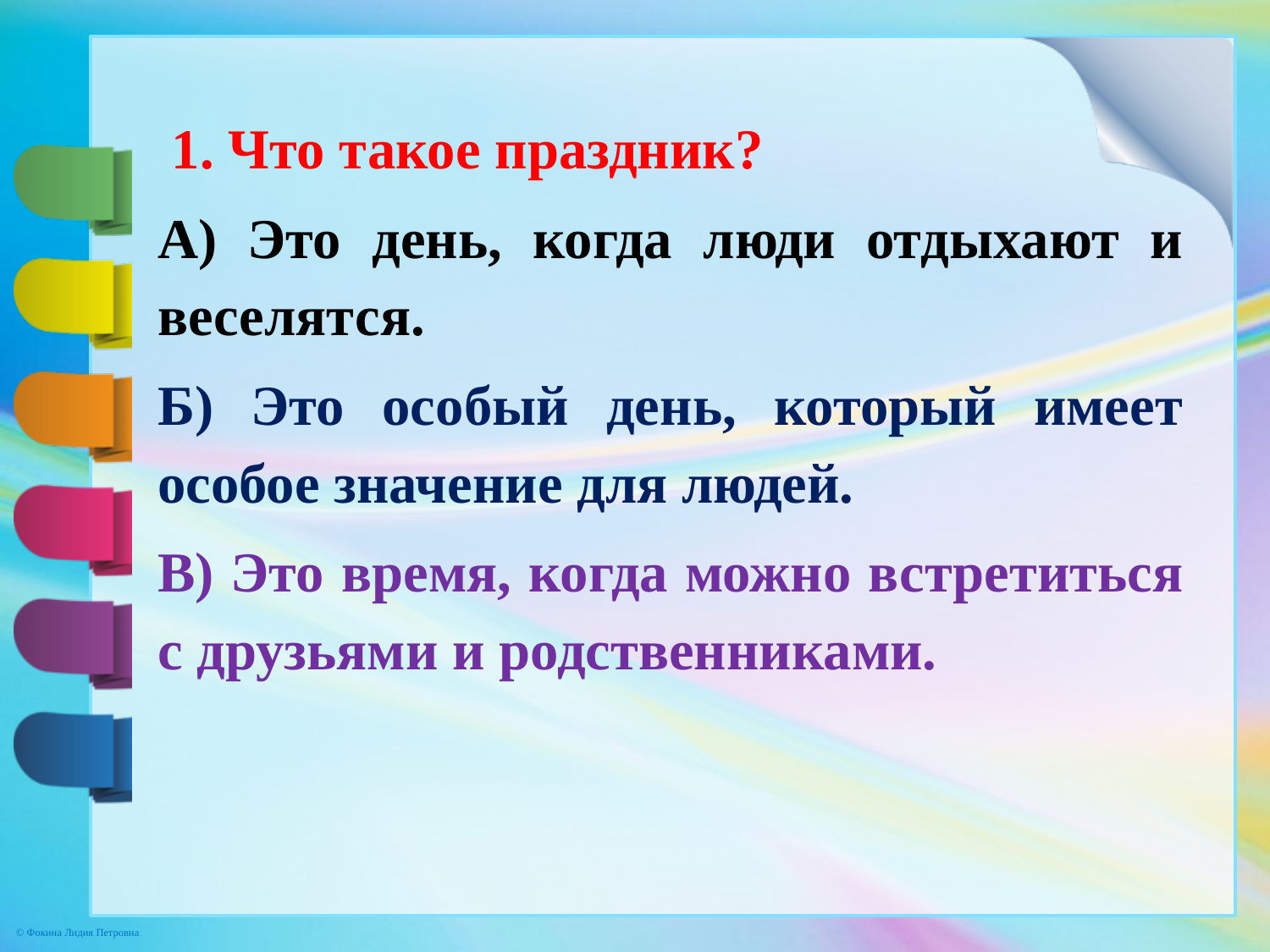

1. Что такое праздник?
А) Это день, когда люди отдыхают и веселятся.
Б) Это особый день, который имеет особое значение для людей.
В) Это время, когда можно встретиться с друзьями и родственниками.